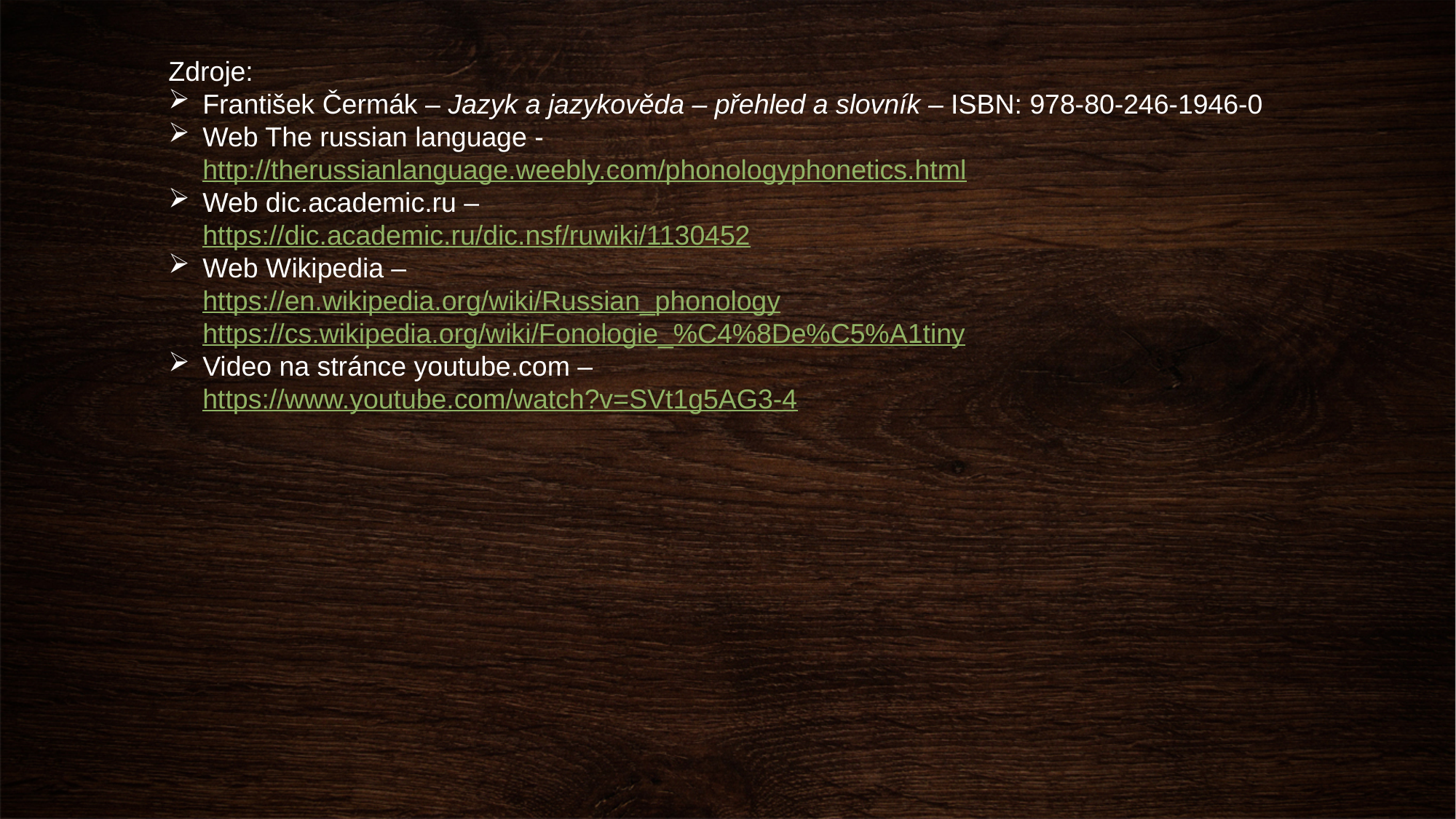

Zdroje:
František Čermák – Jazyk a jazykověda – přehled a slovník – ISBN: 978-80-246-1946-0
Web The russian language - http://therussianlanguage.weebly.com/phonologyphonetics.html
Web dic.academic.ru –
https://dic.academic.ru/dic.nsf/ruwiki/1130452
Web Wikipedia –
https://en.wikipedia.org/wiki/Russian_phonology
https://cs.wikipedia.org/wiki/Fonologie_%C4%8De%C5%A1tiny
Video na stránce youtube.com –
https://www.youtube.com/watch?v=SVt1g5AG3-4